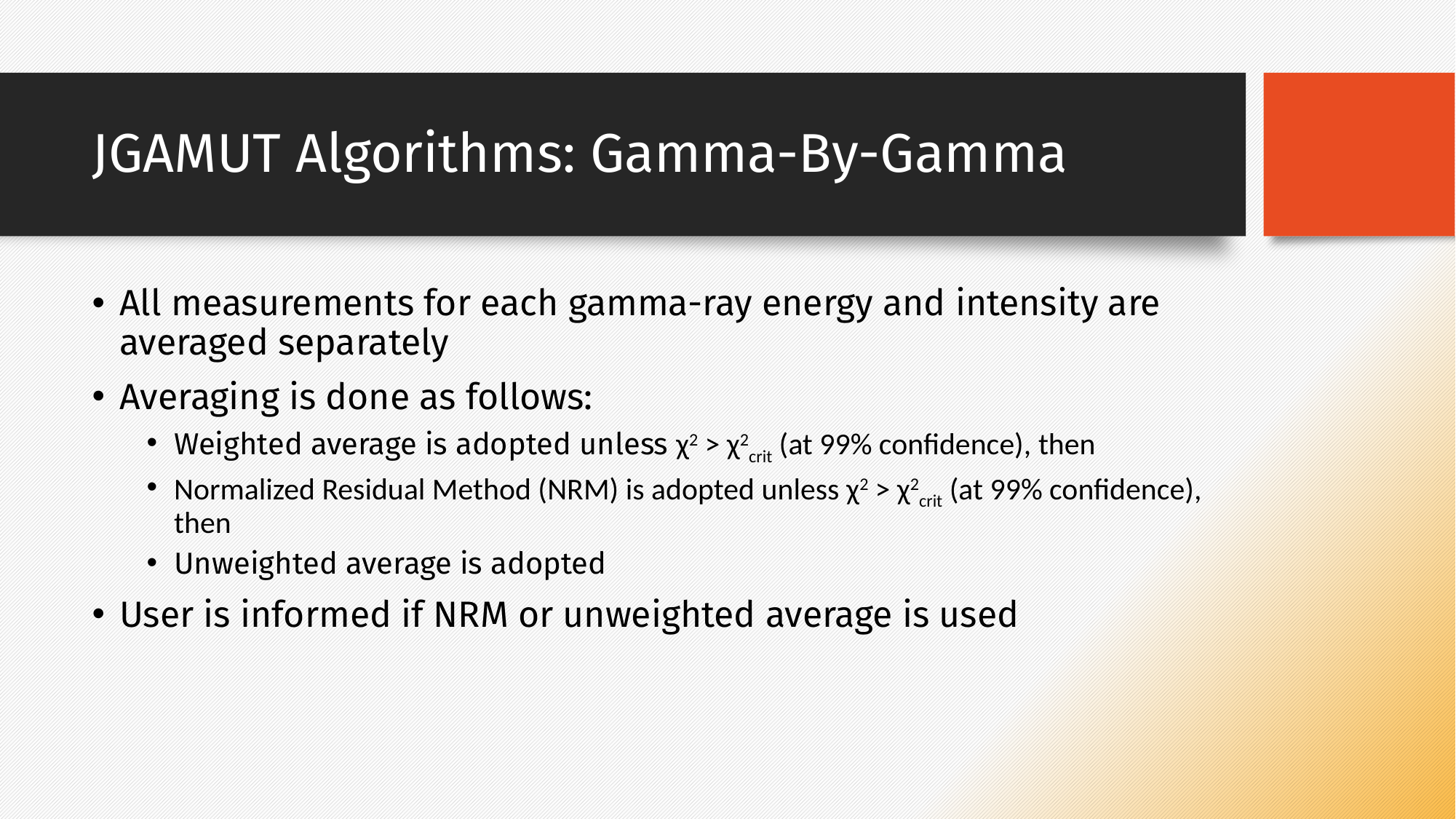

# JGAMUT Algorithms: Gamma-By-Gamma
All measurements for each gamma-ray energy and intensity are averaged separately
Averaging is done as follows:
Weighted average is adopted unless χ2 > χ2crit (at 99% confidence), then
Normalized Residual Method (NRM) is adopted unless χ2 > χ2crit (at 99% confidence), then
Unweighted average is adopted
User is informed if NRM or unweighted average is used